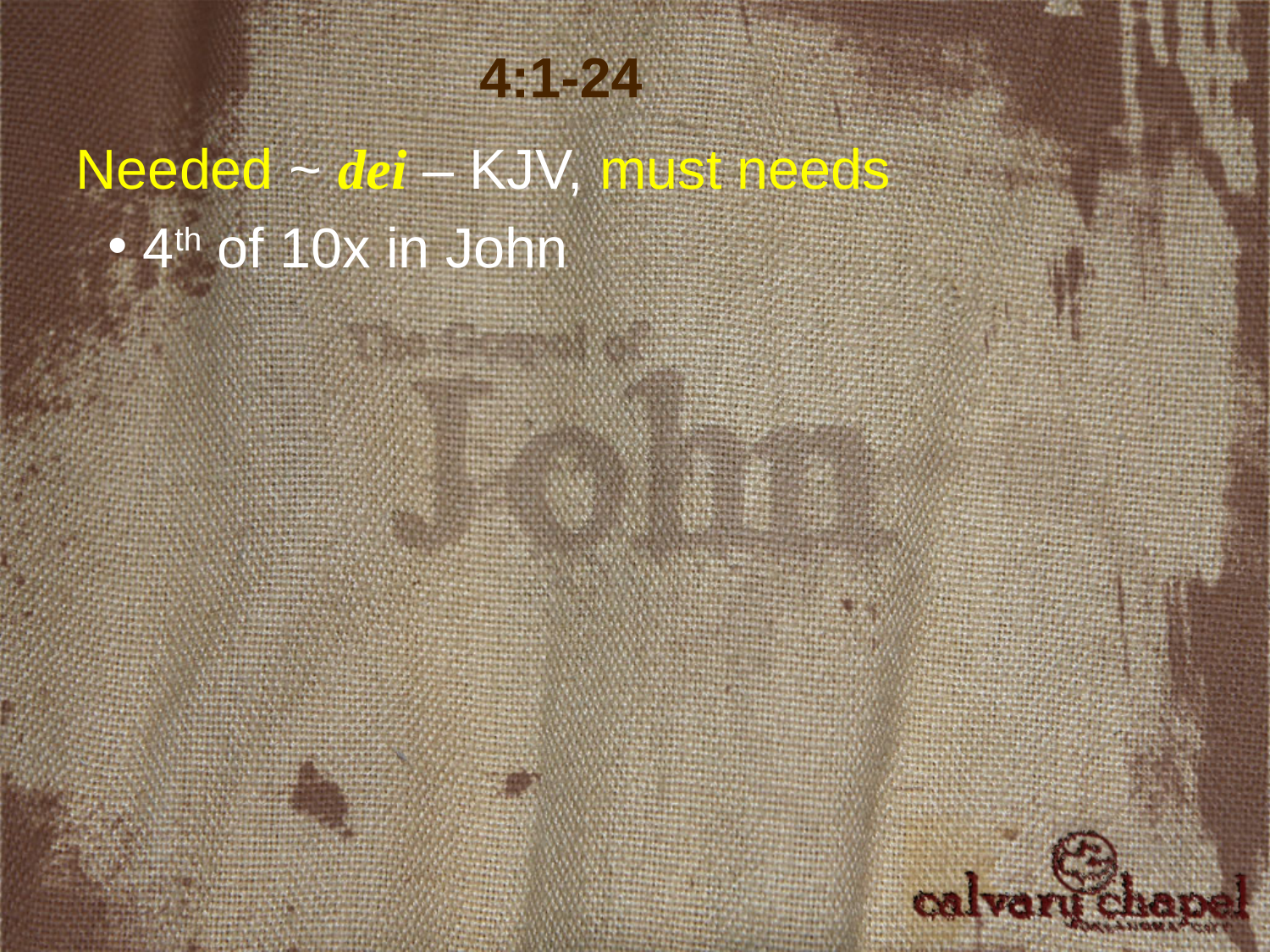

4:1-24
Needed ~ dei – KJV, must needs
 4th of 10x in John